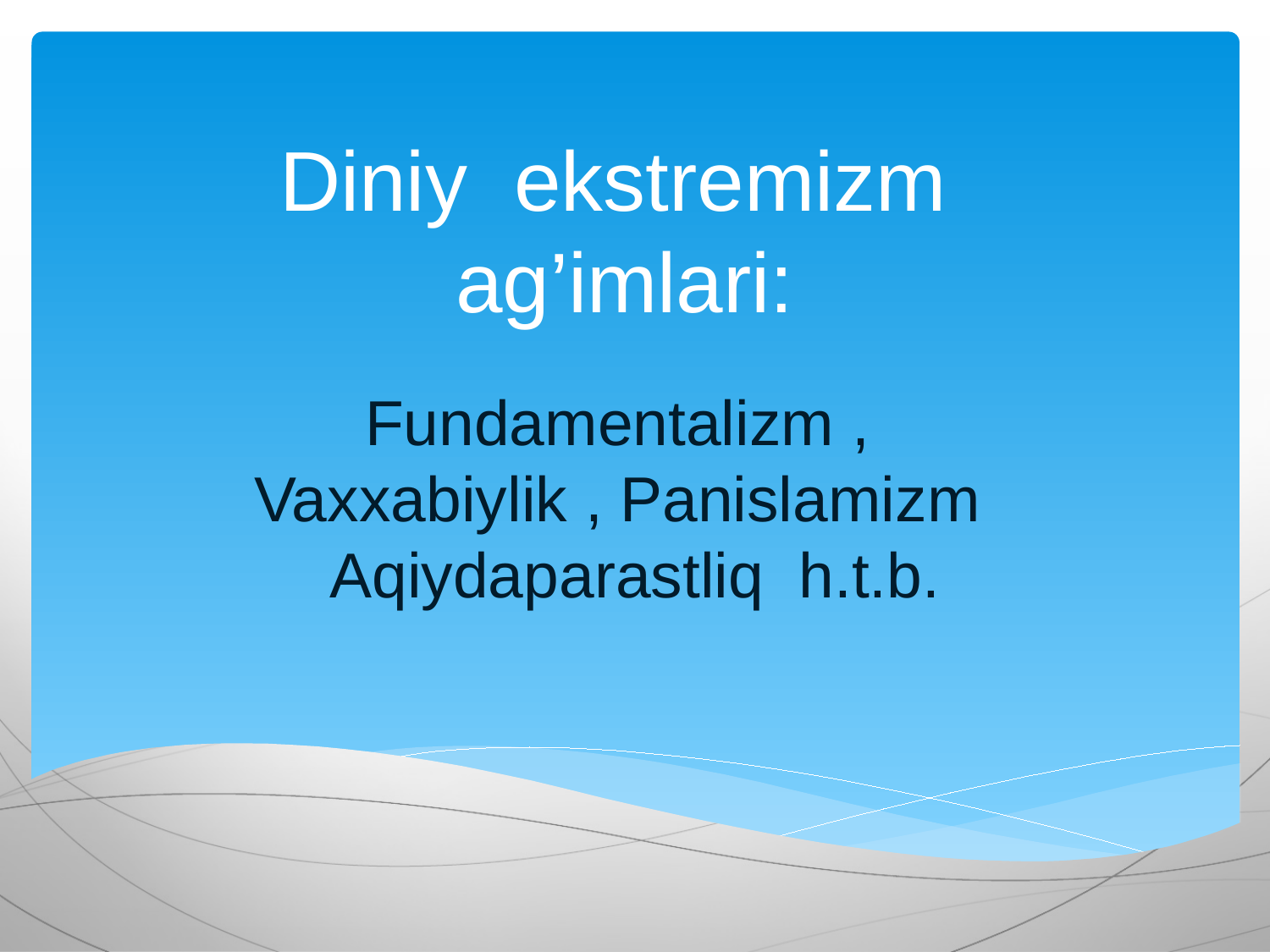

# Diniy  ekstremizm  ag’imlari:
Fundamentalizm ,   Vaxxabiylik , Panislamizm   Aqiydaparastliq  h.t.b.